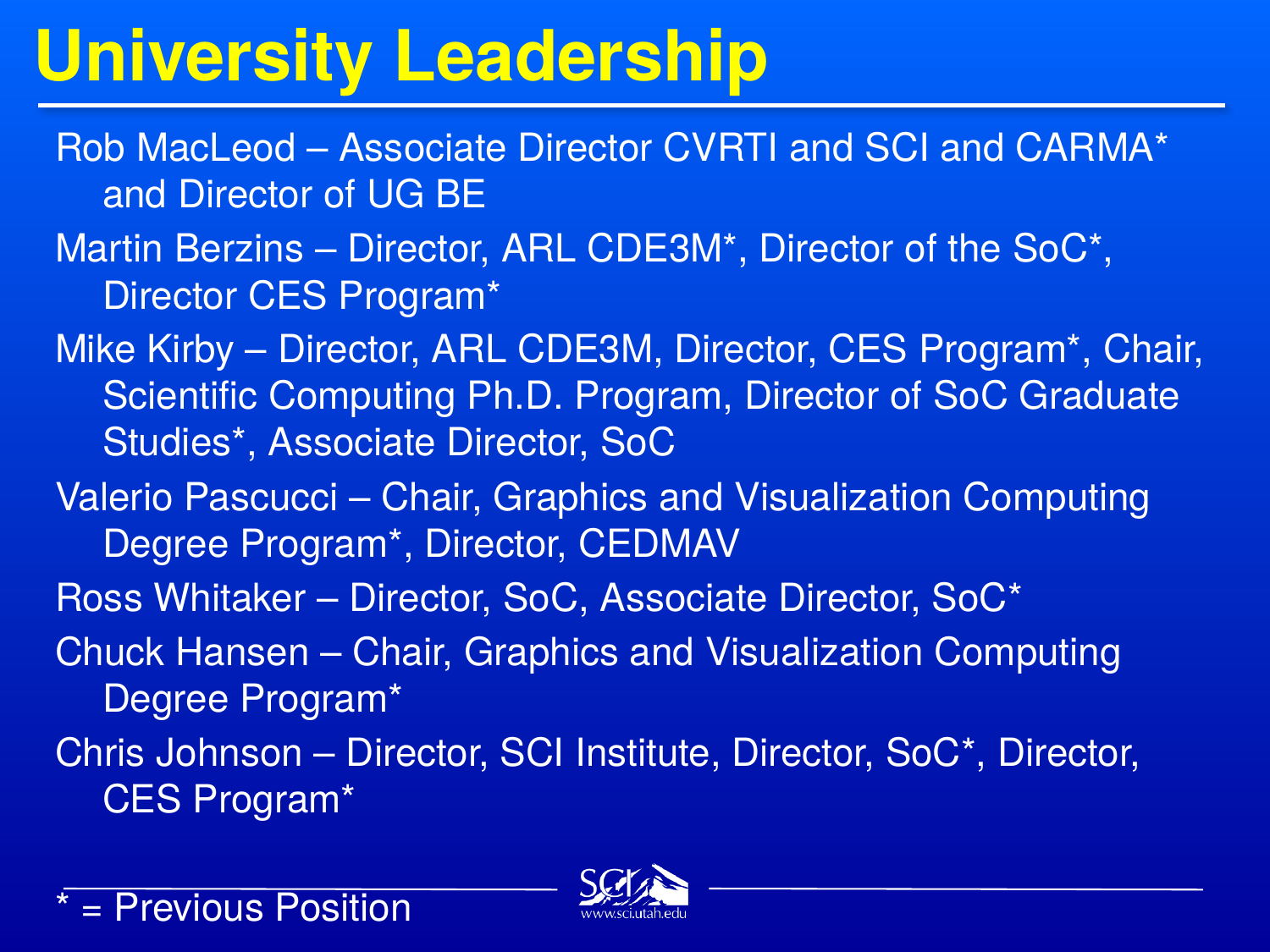

# University Leadership
Rob MacLeod – Associate Director CVRTI and SCI and CARMA* and Director of UG BE
Martin Berzins – Director, ARL CDE3M*, Director of the SoC*, Director CES Program*
Mike Kirby – Director, ARL CDE3M, Director, CES Program*, Chair, Scientific Computing Ph.D. Program, Director of SoC Graduate Studies*, Associate Director, SoC
Valerio Pascucci – Chair, Graphics and Visualization Computing Degree Program*, Director, CEDMAV
Ross Whitaker – Director, SoC, Associate Director, SoC*
Chuck Hansen – Chair, Graphics and Visualization Computing Degree Program*
Chris Johnson – Director, SCI Institute, Director, SoC*, Director, CES Program*

* = Previous Position